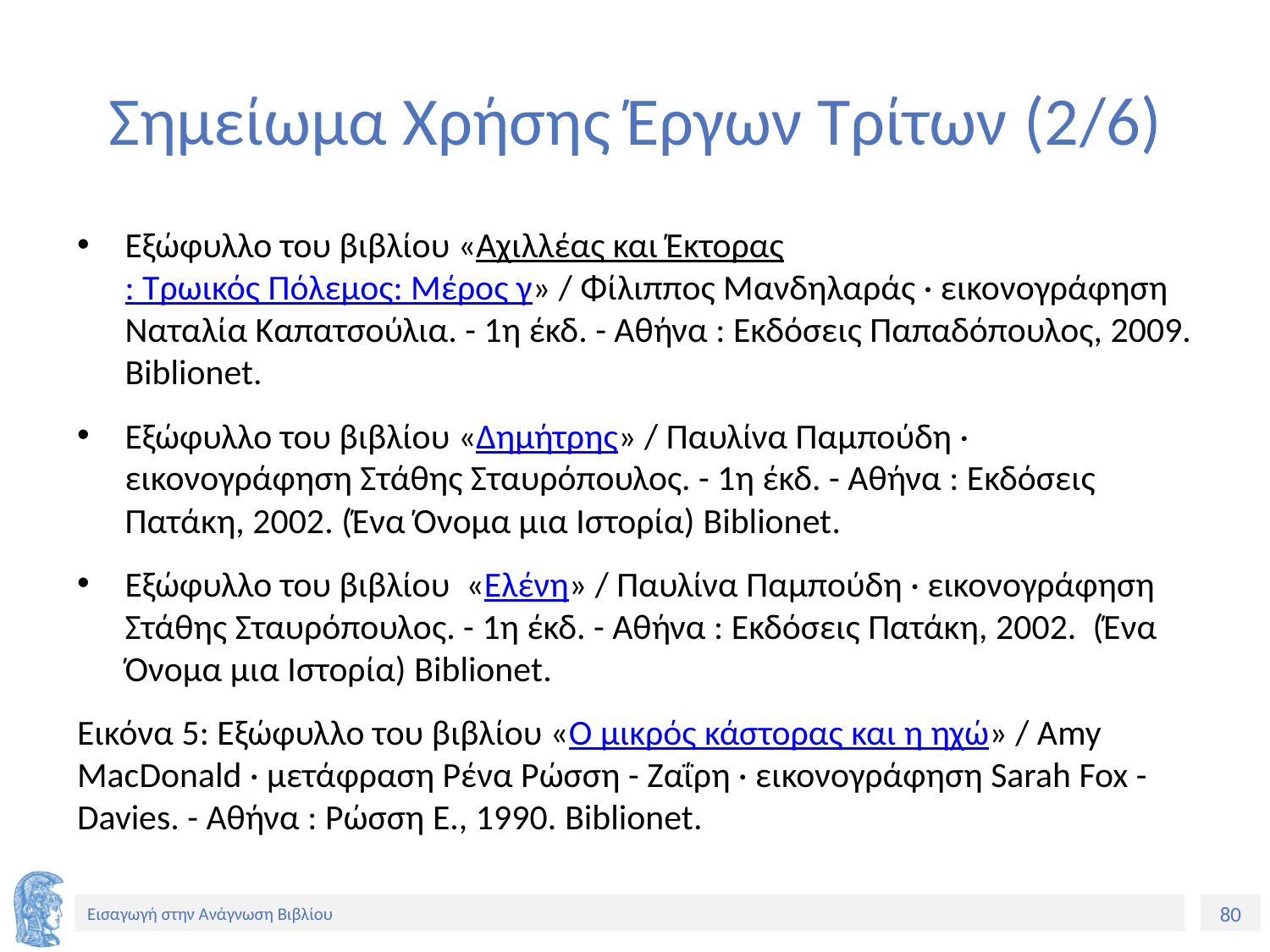

# Σημείωμα Χρήσης Έργων Τρίτων (2/6)
Εξώφυλλο του βιβλίου «Αχιλλέας και Έκτορας : Τρωικός Πόλεμος: Μέρος γ» / Φίλιππος Μανδηλαράς · εικονογράφηση Ναταλία Καπατσούλια. - 1η έκδ. - Αθήνα : Εκδόσεις Παπαδόπουλος, 2009. Biblionet.
Εξώφυλλο του βιβλίου «Δημήτρης» / Παυλίνα Παμπούδη · εικονογράφηση Στάθης Σταυρόπουλος. - 1η έκδ. - Αθήνα : Εκδόσεις Πατάκη, 2002. (Ένα Όνομα μια Ιστορία) Biblionet.
Εξώφυλλο του βιβλίου  «Ελένη» / Παυλίνα Παμπούδη · εικονογράφηση Στάθης Σταυρόπουλος. - 1η έκδ. - Αθήνα : Εκδόσεις Πατάκη, 2002.  (Ένα Όνομα μια Ιστορία) Biblionet.
Εικόνα 5: Εξώφυλλο του βιβλίου «Ο μικρός κάστορας και η ηχώ» / Amy MacDonald · μετάφραση Ρένα Ρώσση - Ζαΐρη · εικονογράφηση Sarah Fox - Davies. - Αθήνα : Ρώσση Ε., 1990. Biblionet.